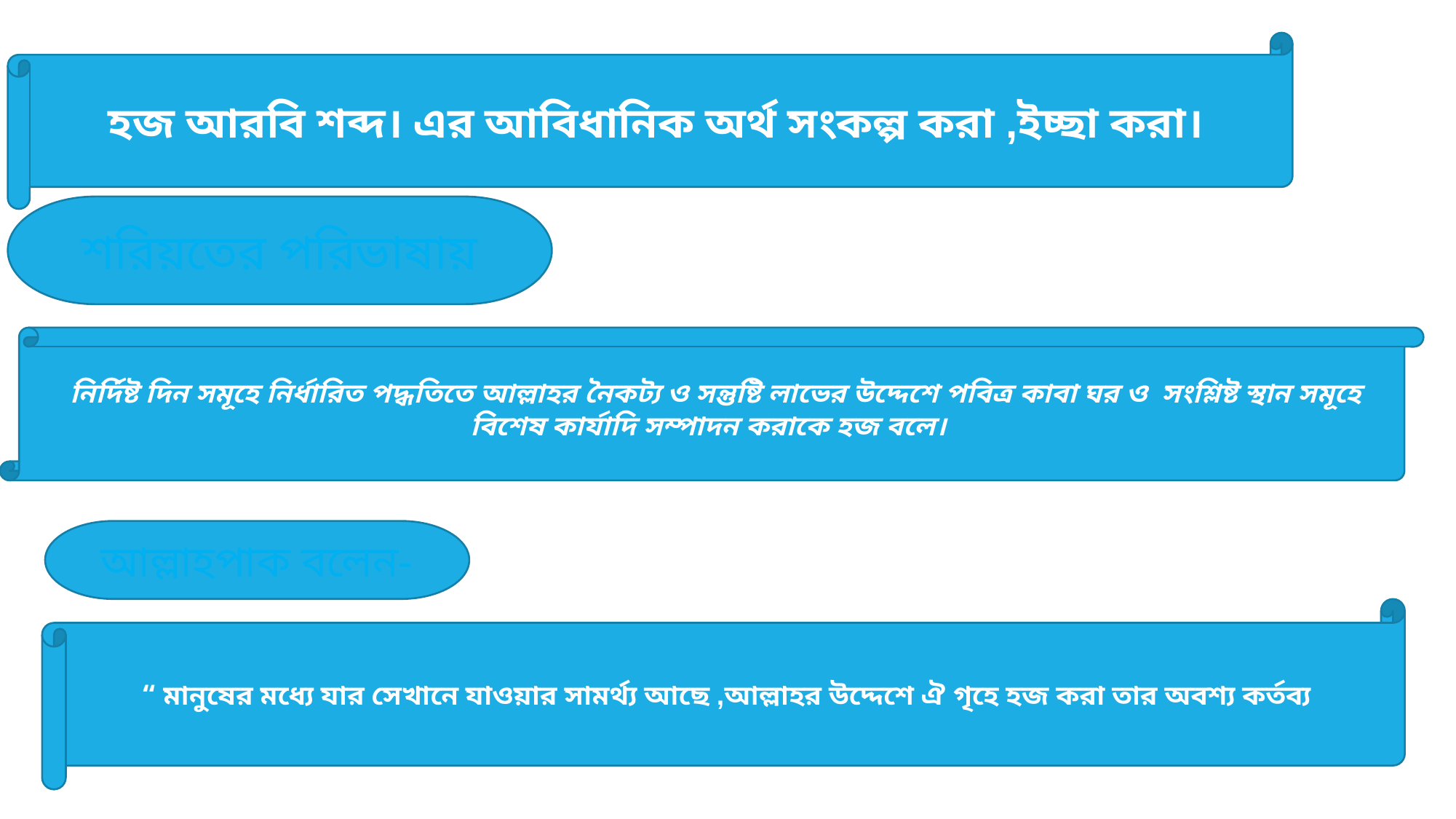

হজ আরবি শব্দ। এর আবিধানিক অর্থ সংকল্প করা ,ইচ্ছা করা।
 শরিয়তের পরিভাষায়
 নির্দিষ্ট দিন সমূহে নির্ধারিত পদ্ধতিতে আল্লাহর নৈকট্য ও সন্তুষ্টি লাভের উদ্দেশে পবিত্র কাবা ঘর ও  সংশ্লিষ্ট স্থান সমূহে বিশেষ কার্যাদি সম্পাদন করাকে হজ বলে।
 আল্লাহপাক বলেন-
“ মানুষের মধ্যে যার সেখানে যাওয়ার সামর্থ্য আছে ,আল্লাহর উদ্দেশে ঐ গৃহে হজ করা তার অবশ্য কর্তব্য